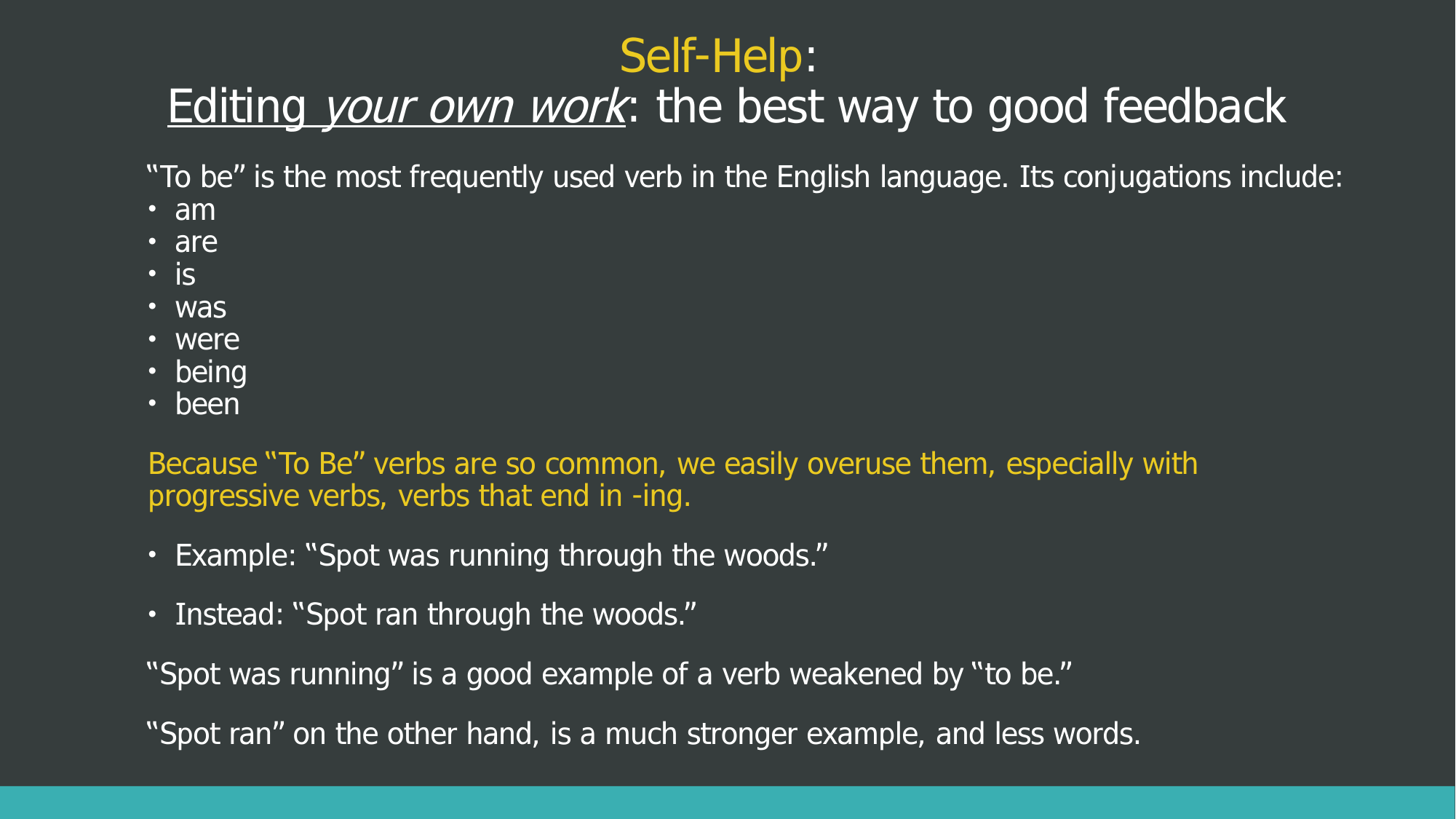

# Self-Help: Editing your own work: the best way to good feedback
“To be” is the most frequently used verb in the English language. Its conjugations include:
am
are
is
was
were
being
been
Because “To Be” verbs are so common, we easily overuse them, especially with progressive verbs, verbs that end in -ing.
Example: “Spot was running through the woods.”
Instead: “Spot ran through the woods.”
“Spot was running” is a good example of a verb weakened by “to be.”
“Spot ran” on the other hand, is a much stronger example, and less words.